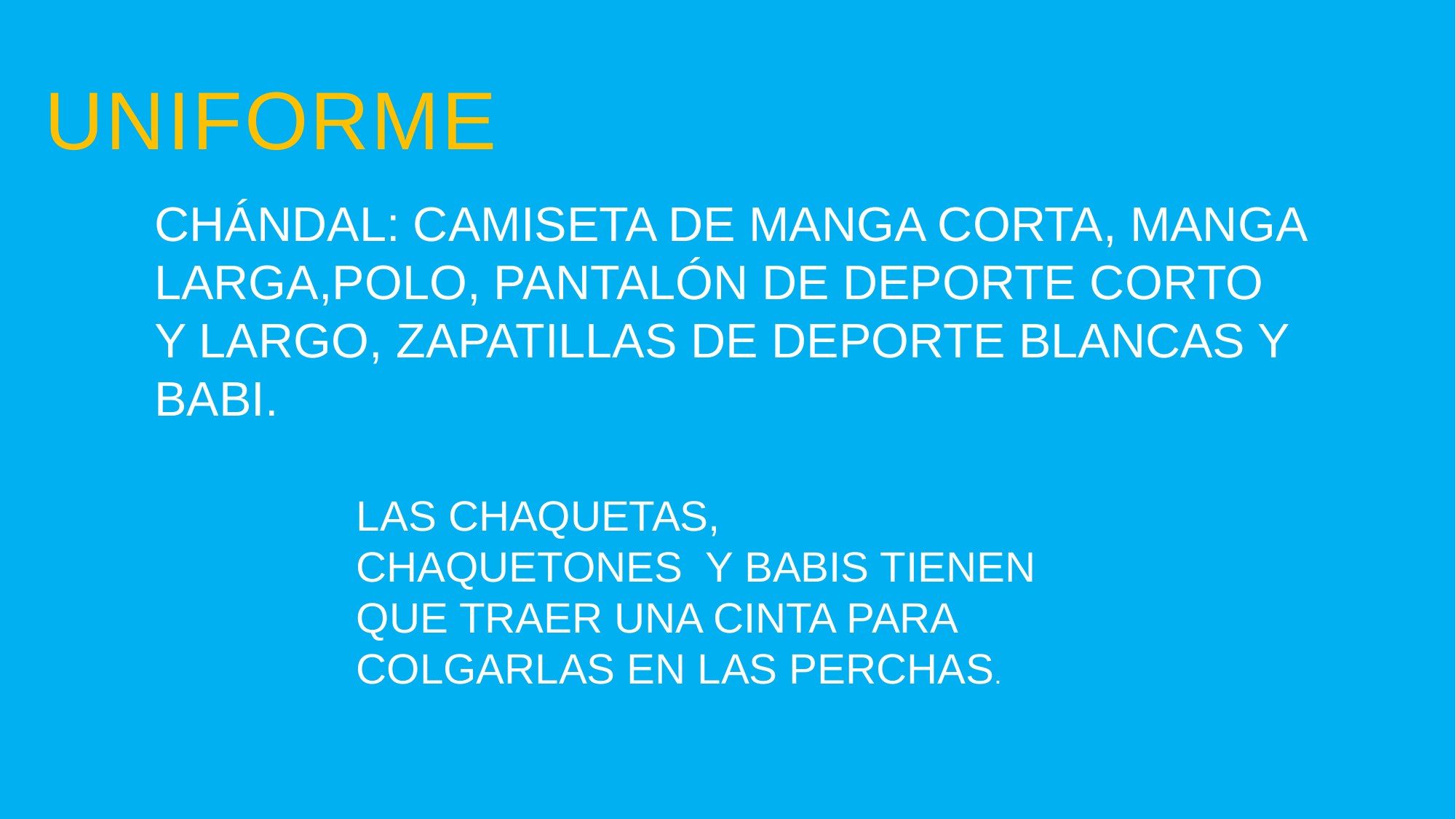

UNIFORME
CHÁNDAL: CAMISETA DE MANGA CORTA, MANGA LARGA,POLO, PANTALÓN DE DEPORTE CORTO Y LARGO, ZAPATILLAS DE DEPORTE BLANCAS Y BABI.

LAS CHAQUETAS, CHAQUETONES  Y BABIS TIENEN QUE TRAER UNA CINTA PARA COLGARLAS EN LAS PERCHAS.